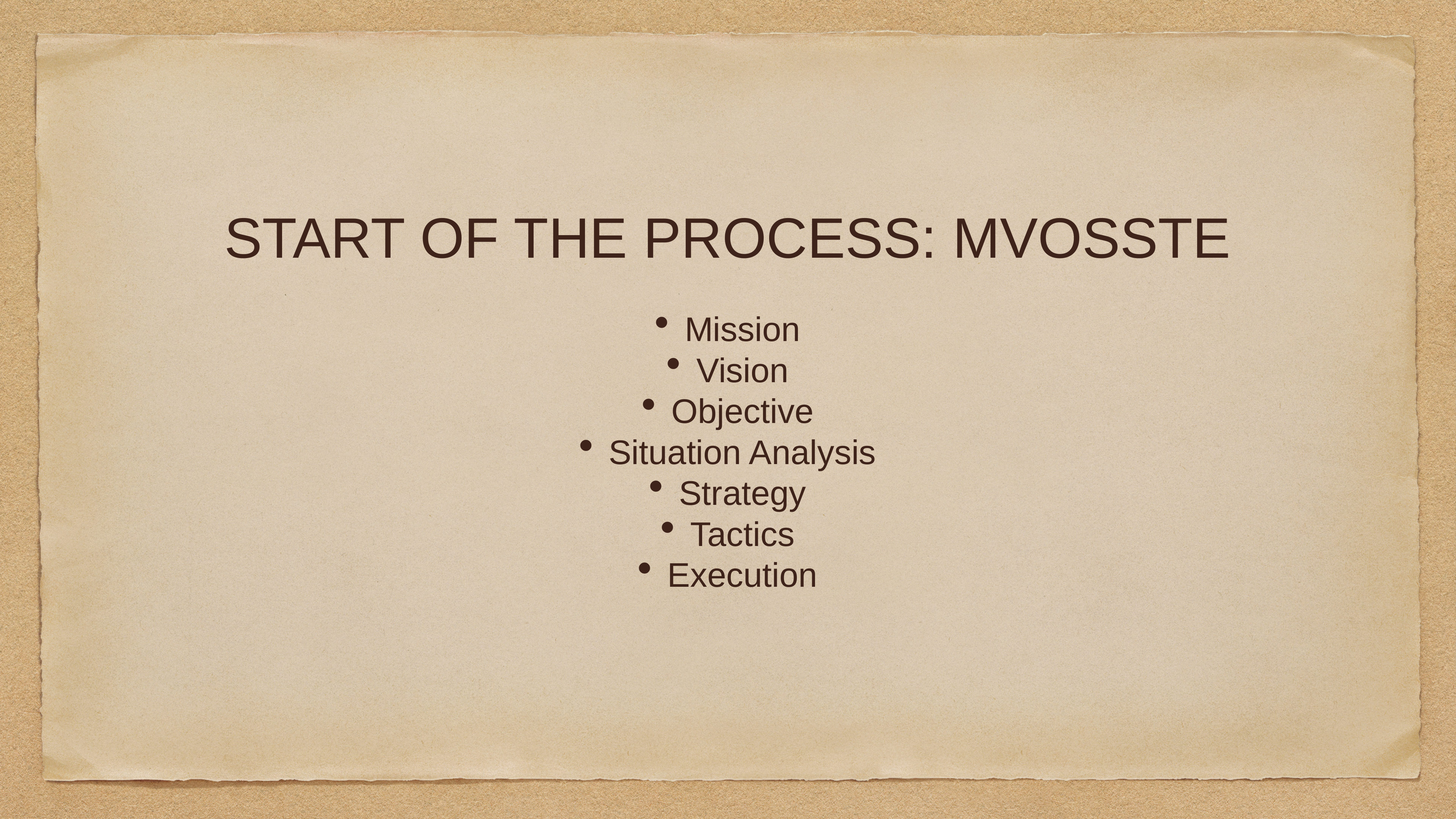

# START OF THE PROCESS: MVOSSTE

Mission
Vision
Objective
Situation Analysis
Strategy
Tactics
Execution
4